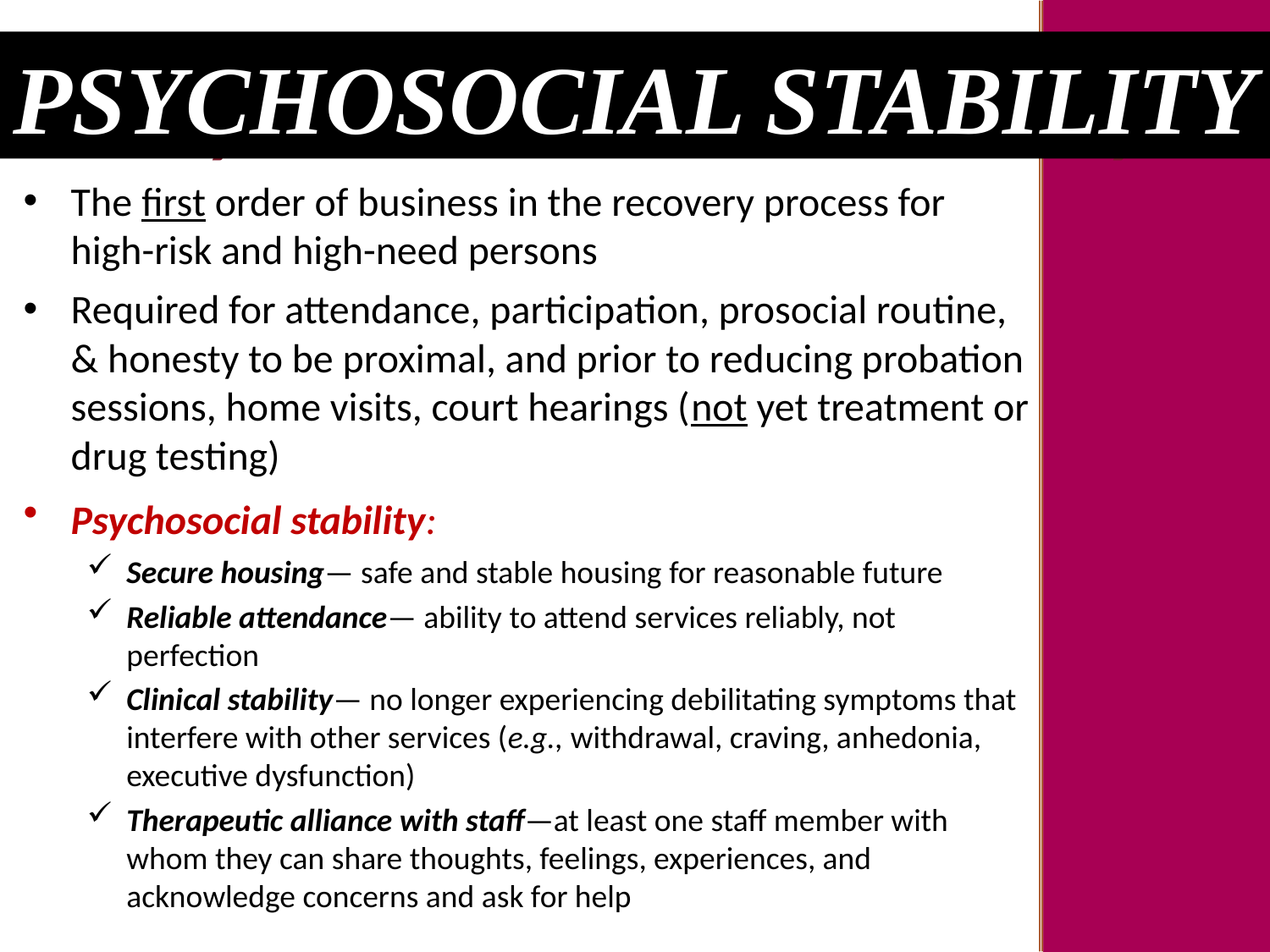

Psychosocial Stability
# Key Moments in NADCP History
The first order of business in the recovery process for high-risk and high-need persons
Required for attendance, participation, prosocial routine, & honesty to be proximal, and prior to reducing probation sessions, home visits, court hearings (not yet treatment or drug testing)
Psychosocial stability:
Secure housing— safe and stable housing for reasonable future
Reliable attendance— ability to attend services reliably, not perfection
Clinical stability— no longer experiencing debilitating symptoms that interfere with other services (e.g., withdrawal, craving, anhedonia, executive dysfunction)
Therapeutic alliance with staff—at least one staff member with whom they can share thoughts, feelings, experiences, and acknowledge concerns and ask for help